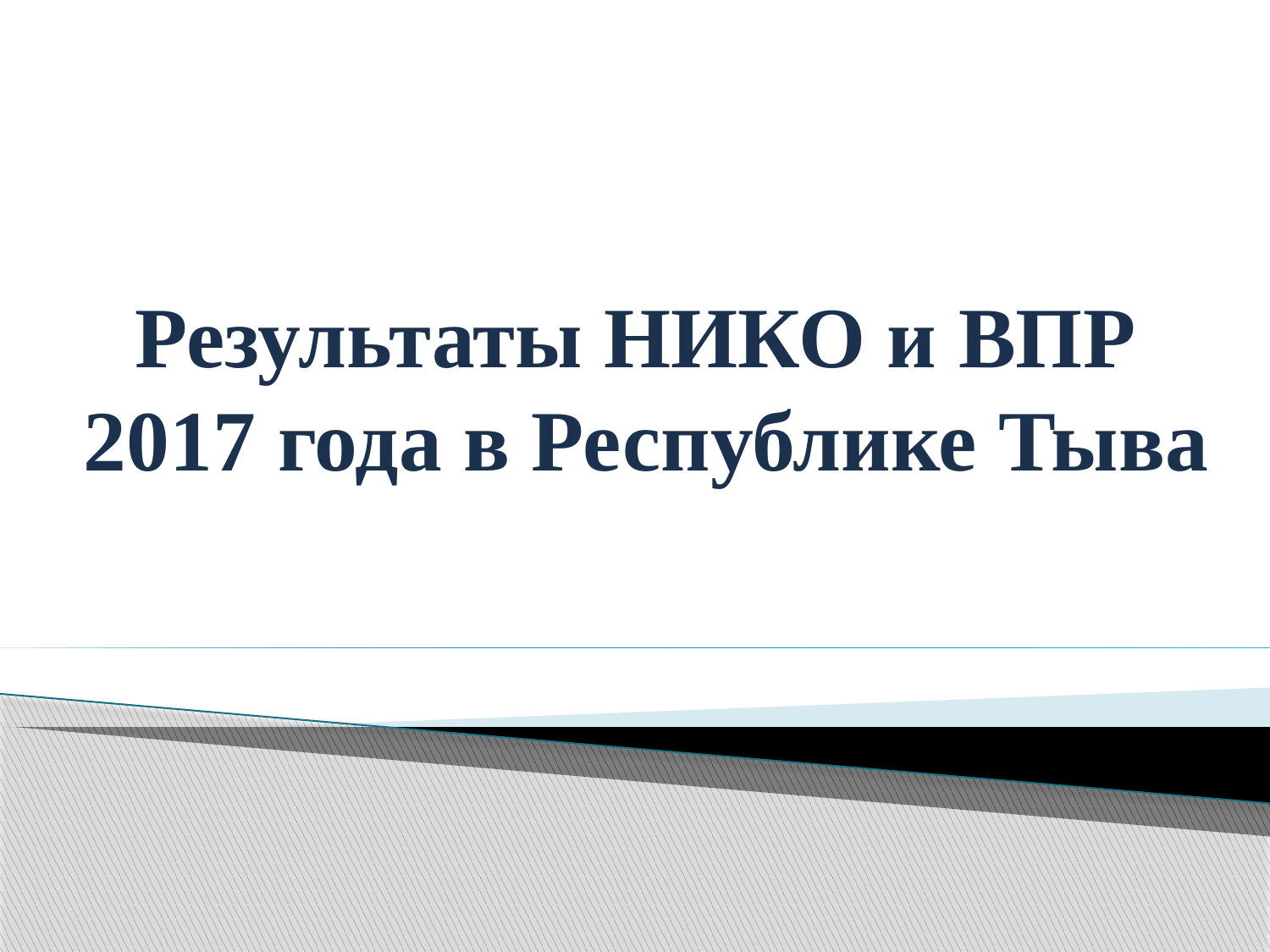

# Результаты НИКО и ВПР 2017 года в Республике Тыва